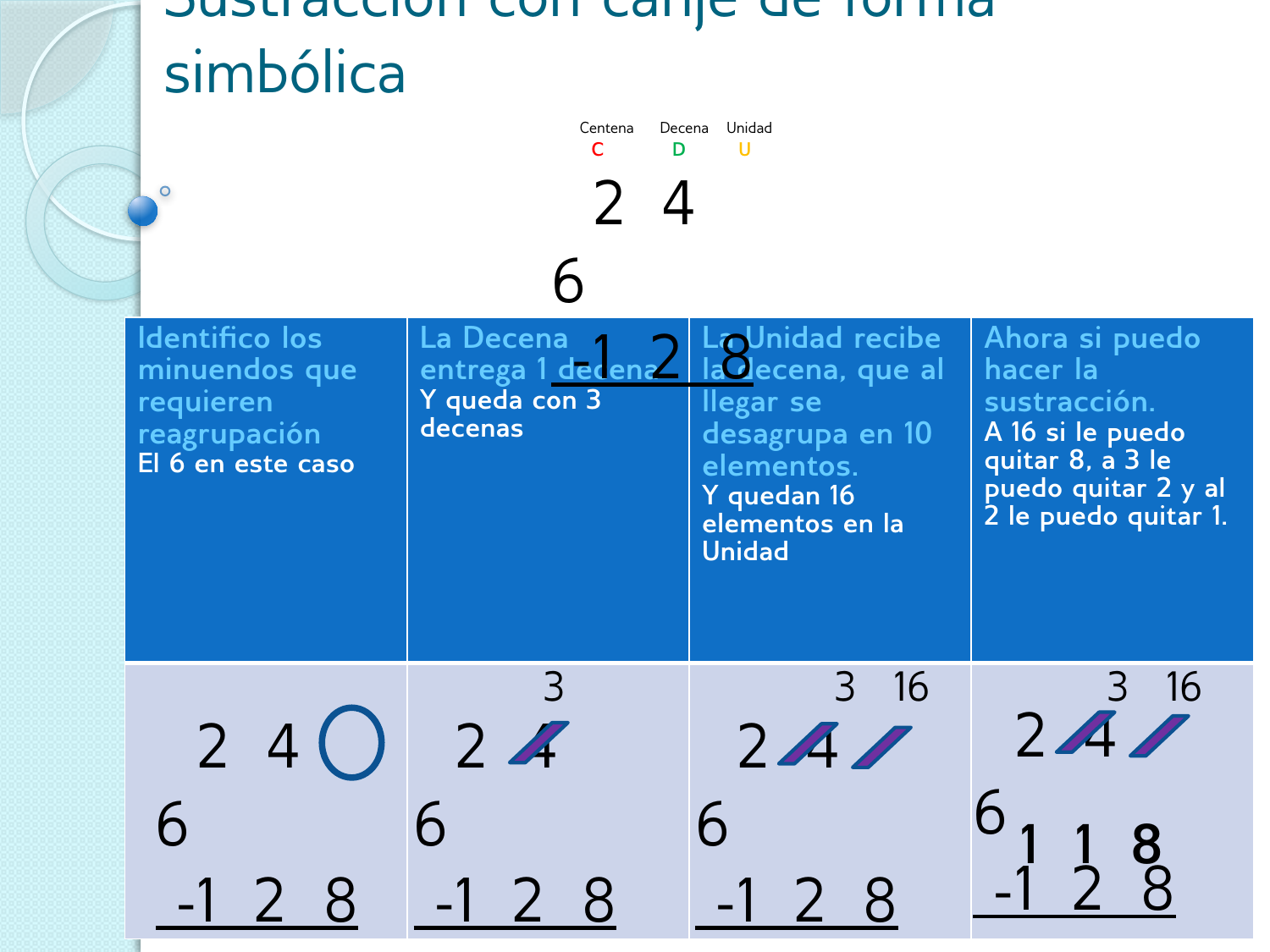

# Sustracción con canje de forma simbólica
Centena
  C
Decena
  D
Unidad
  U
  2  4  6
 -1  2  8
| Identifico los minuendos que requieren reagrupación El 6 en este caso | La Decena entrega 1 decena Y queda con 3 decenas | La Unidad recibe la decena, que al llegar se desagrupa en 10 elementos. Y quedan 16 elementos en la Unidad | Ahora si puedo hacer la sustracción. A 16 si le puedo quitar 8, a 3 le puedo quitar 2 y al 2 le puedo quitar 1. |
| --- | --- | --- | --- |
|  | 3 | 3 16 | 3 16 1 1 8 |
  2  4  6
 -1  2  8

  2  4  6
 -1  2  8
  2  4  6
 -1  2  8
  2  4  6
 -1  2  8